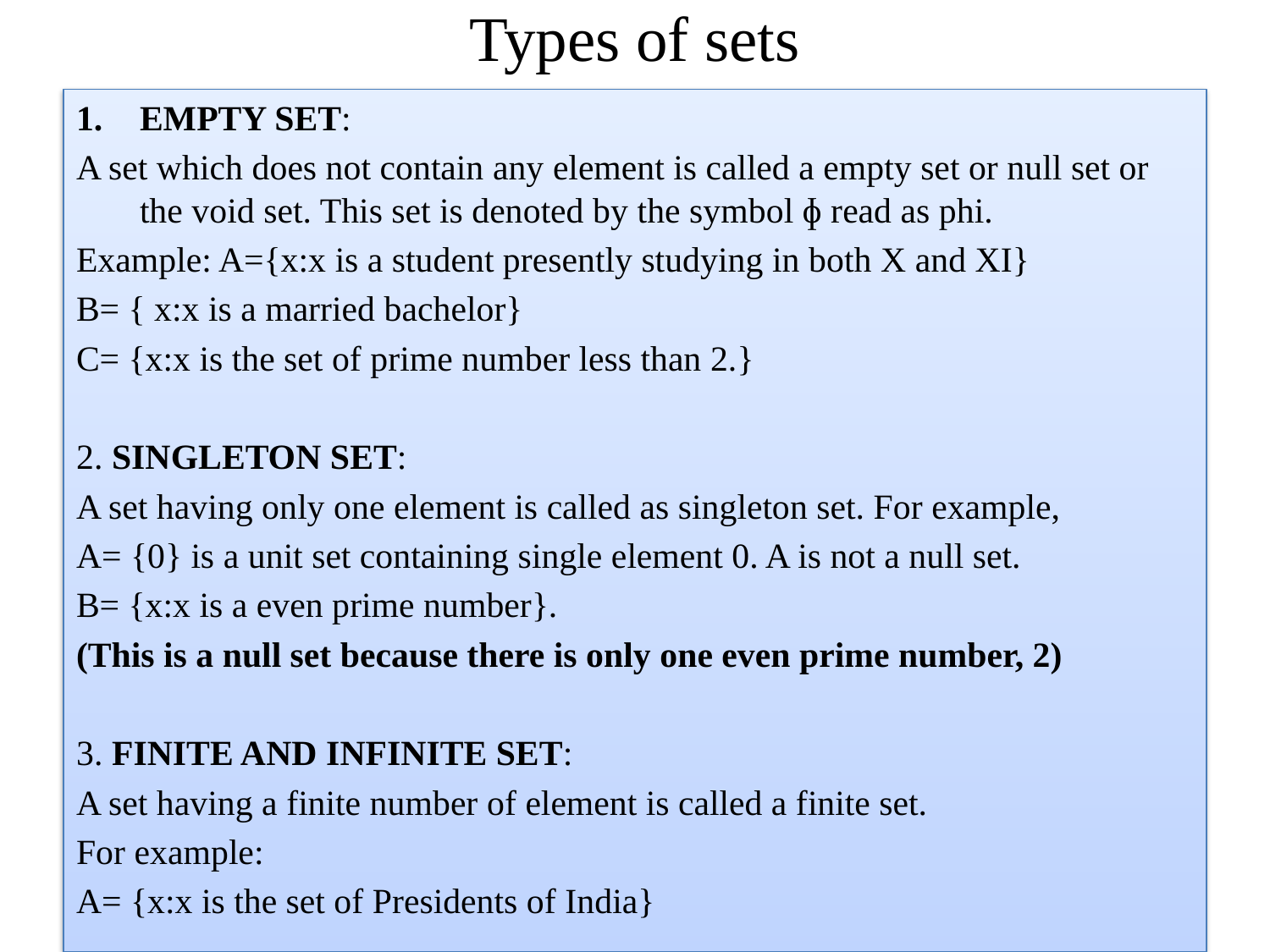

# Types of sets
EMPTY SET:
A set which does not contain any element is called a empty set or null set or the void set. This set is denoted by the symbol ɸ read as phi.
Example: A={x:x is a student presently studying in both X and XI}
B= { x:x is a married bachelor}
C= {x:x is the set of prime number less than 2.}

2. SINGLETON SET:
A set having only one element is called as singleton set. For example,
A= {0} is a unit set containing single element 0. A is not a null set.
B= {x:x is a even prime number}.
(This is a null set because there is only one even prime number, 2)

3. FINITE AND INFINITE SET:
A set having a finite number of element is called a finite set.
For example:
A= {x:x is the set of Presidents of India}